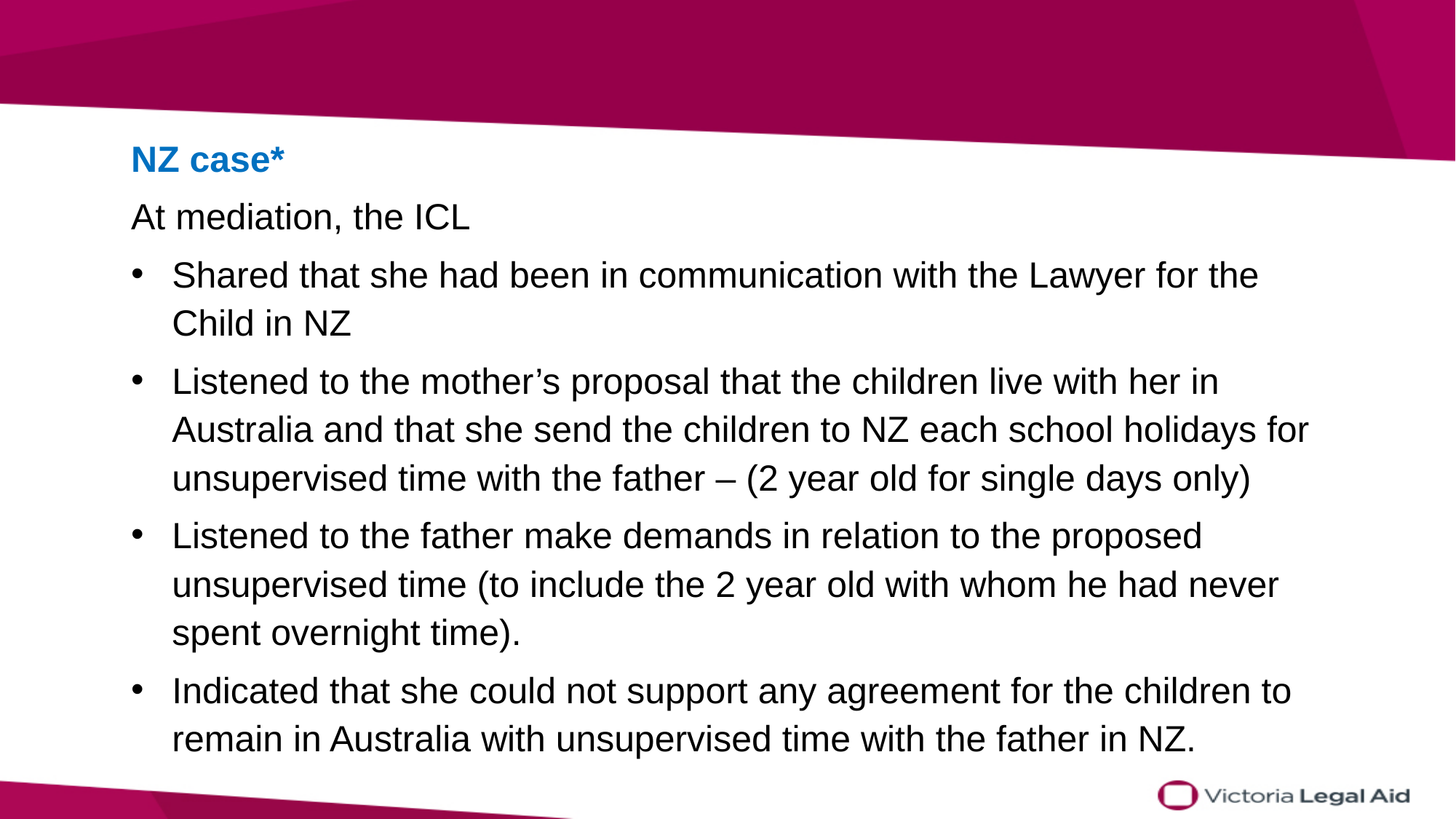

NZ case*
At mediation, the ICL
Shared that she had been in communication with the Lawyer for the Child in NZ
Listened to the mother’s proposal that the children live with her in Australia and that she send the children to NZ each school holidays for unsupervised time with the father – (2 year old for single days only)
Listened to the father make demands in relation to the proposed unsupervised time (to include the 2 year old with whom he had never spent overnight time).
Indicated that she could not support any agreement for the children to remain in Australia with unsupervised time with the father in NZ.

NZ case – Maori family – extraordinary mother. During mediation the ICL indicated that she could not support an agreement between the parents that potentially placed 5 children –especially a 2 year old - at risk.  The primary carer mother was seeking the left behind father’s consent to remain in Australia with the children with him having extensive unsupervised time with the children in NZ during school holidays.  The ICL had obtained information from the NZ Child’s Lawyer (in relation to previous proceedings in NZ) that indicated that the father had a history of family violence and drug misuse. Furthermore the father had never spent any overnight time with the youngest child. The ICL indicated that she would not support that outcome in Court.  The mother voluntarily returned to NZ with the children (in a different town to the father).